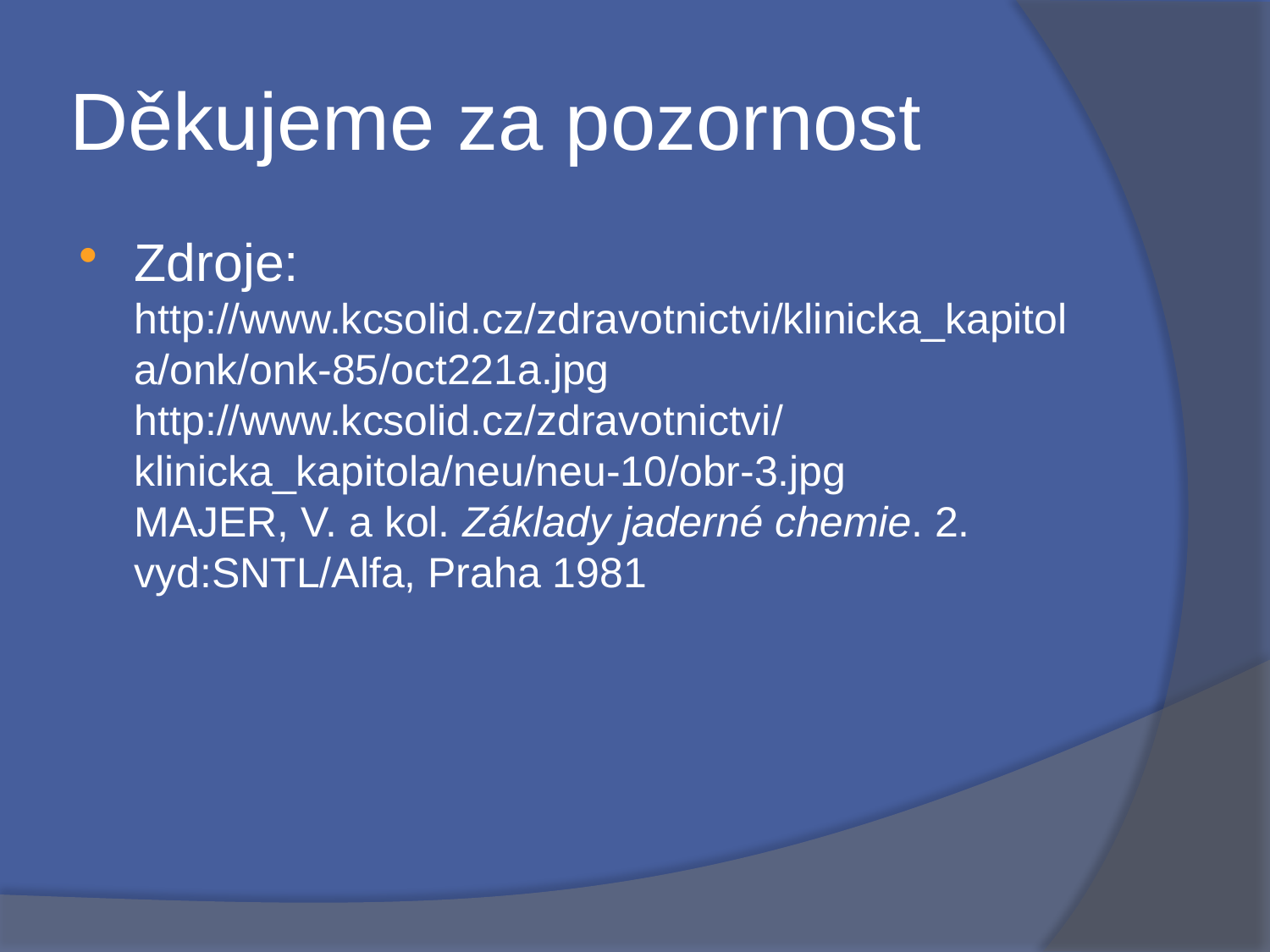

# Děkujeme za pozornost
Zdroje: http://www.kcsolid.cz/zdravotnictvi/klinicka_kapitola/onk/onk-85/oct221a.jpg
http://www.kcsolid.cz/zdravotnictvi/klinicka_kapitola/neu/neu-10/obr-3.jpg
MAJER, V. a kol. Základy jaderné chemie. 2. vyd:SNTL/Alfa, Praha 1981